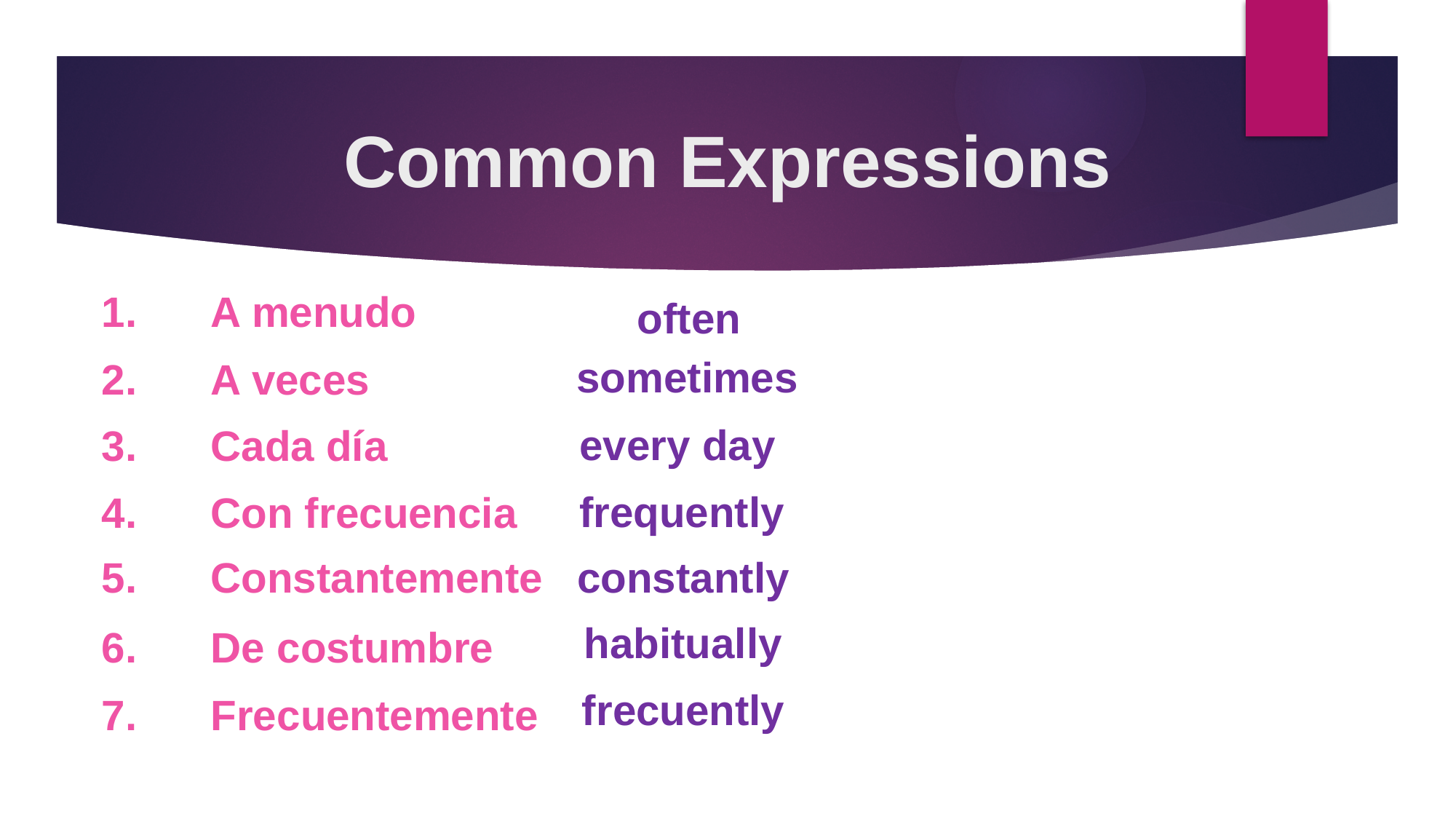

# Common Expressions
1.	A menudo
often
sometimes
2.	A veces
every day
3.	Cada día
frequently
4.	Con frecuencia
constantly
5.	Constantemente
habitually
6.	De costumbre
frecuently
7.	Frecuentemente